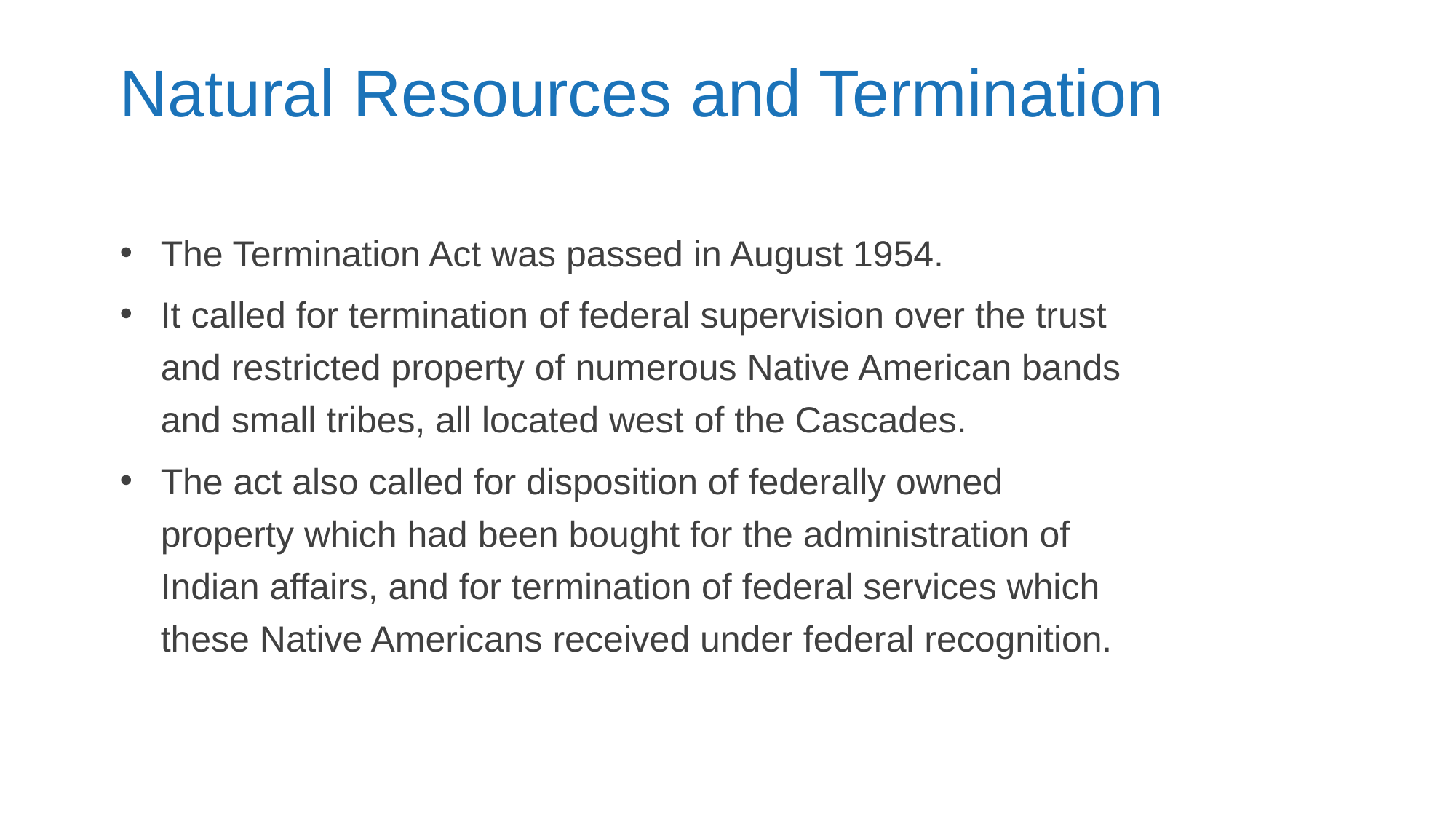

# Natural Resources and Termination
The Termination Act was passed in August 1954.
It called for termination of federal supervision over the trust and restricted property of numerous Native American bands and small tribes, all located west of the Cascades.
The act also called for disposition of federally owned property which had been bought for the administration of Indian affairs, and for termination of federal services which these Native Americans received under federal recognition.